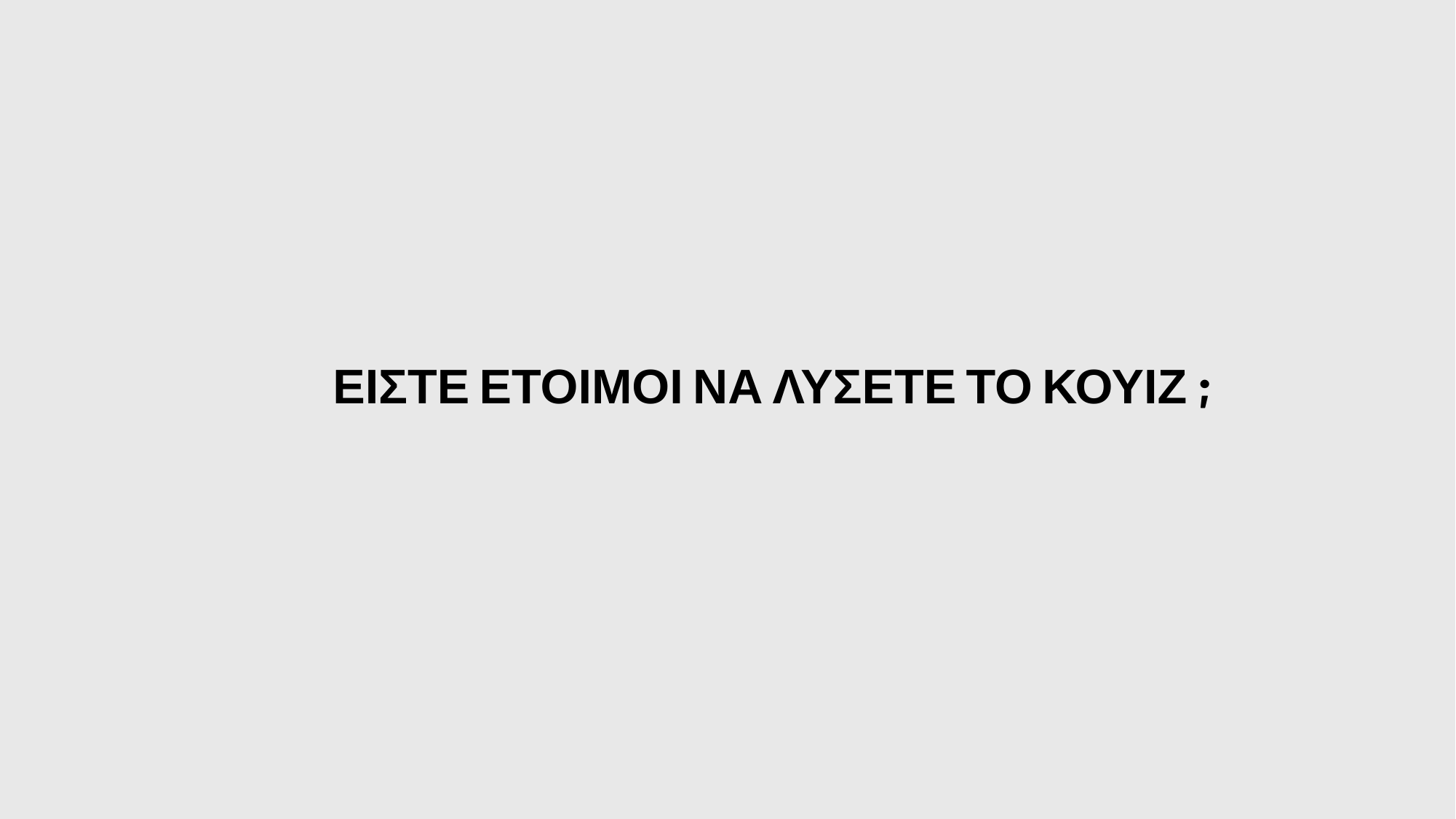

ΕΙΣΤΕ ΕΤΟΙΜΟΙ ΝΑ ΛΥΣΕΤΕ ΤΟ ΚΟΥΙΖ ;